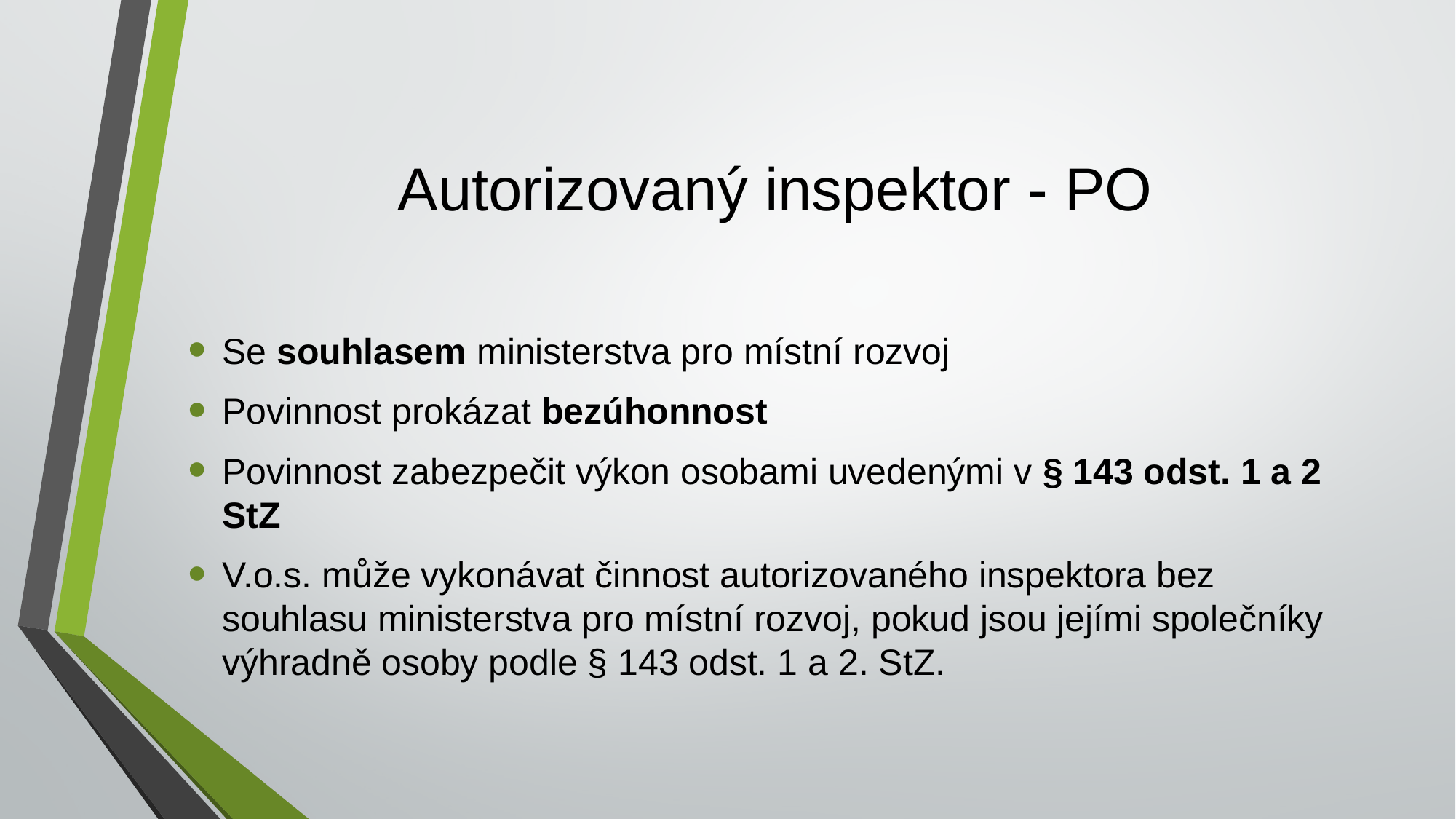

# Autorizovaný inspektor - PO
Se souhlasem ministerstva pro místní rozvoj
Povinnost prokázat bezúhonnost
Povinnost zabezpečit výkon osobami uvedenými v § 143 odst. 1 a 2 StZ
V.o.s. může vykonávat činnost autorizovaného inspektora bez souhlasu ministerstva pro místní rozvoj, pokud jsou jejími společníky výhradně osoby podle § 143 odst. 1 a 2. StZ.